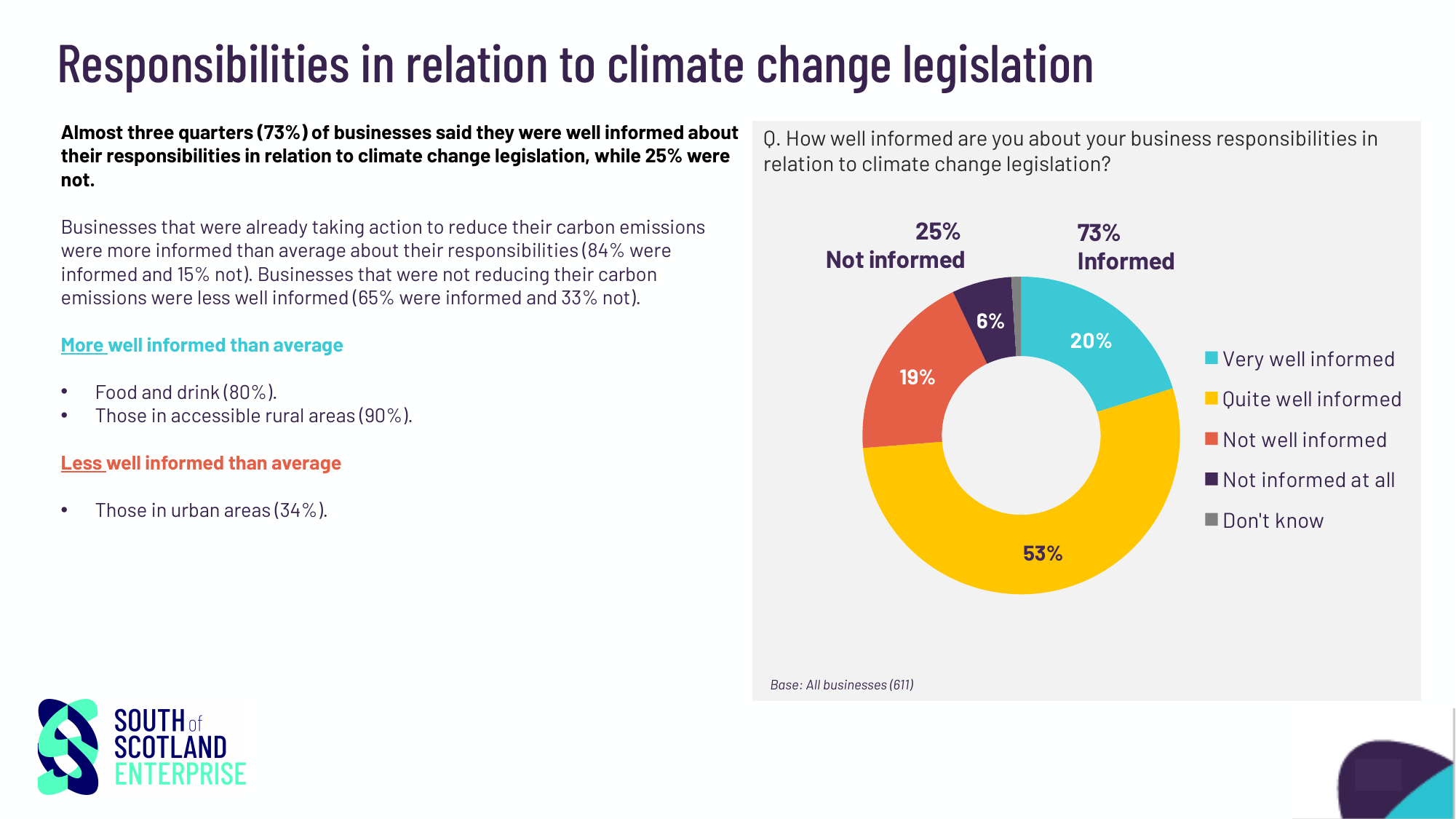

# Responsibilities in relation to climate change legislation
Almost three quarters (73%) of businesses said they were well informed about their responsibilities in relation to climate change legislation, while 25% were not.

Businesses that were already taking action to reduce their carbon emissions were more informed than average about their responsibilities (84% were informed and 15% not). Businesses that were not reducing their carbon emissions were less well informed (65% were informed and 33% not).

More well informed than average

Food and drink (80%).
Those in accessible rural areas (90%).

Less well informed than average

Those in urban areas (34%).

Q. How well informed are you about your business responsibilities in relation to climate change legislation?

### Chart

| Category | Column1 |
|---|---|
| Very well informed | 0.2 |
| Quite well informed | 0.53 |
| Not well informed | 0.19 |
| Not informed at all | 0.06 |
| Don't know  | 0.01 |
Base: All businesses (611)